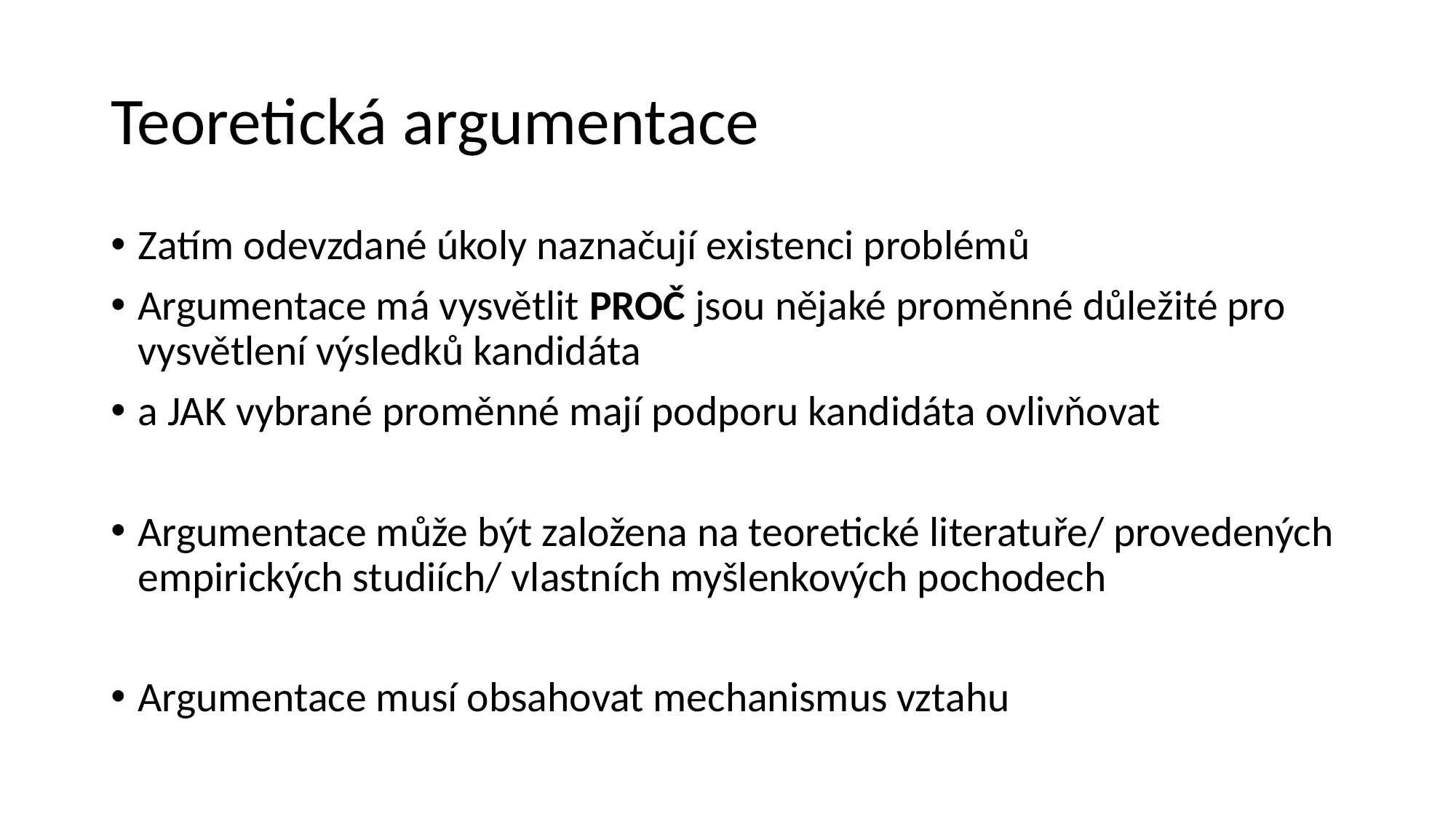

# Teoretická argumentace
Zatím odevzdané úkoly naznačují existenci problémů
Argumentace má vysvětlit PROČ jsou nějaké proměnné důležité pro vysvětlení výsledků kandidáta
a JAK vybrané proměnné mají podporu kandidáta ovlivňovat

Argumentace může být založena na teoretické literatuře/ provedených empirických studiích/ vlastních myšlenkových pochodech

Argumentace musí obsahovat mechanismus vztahu